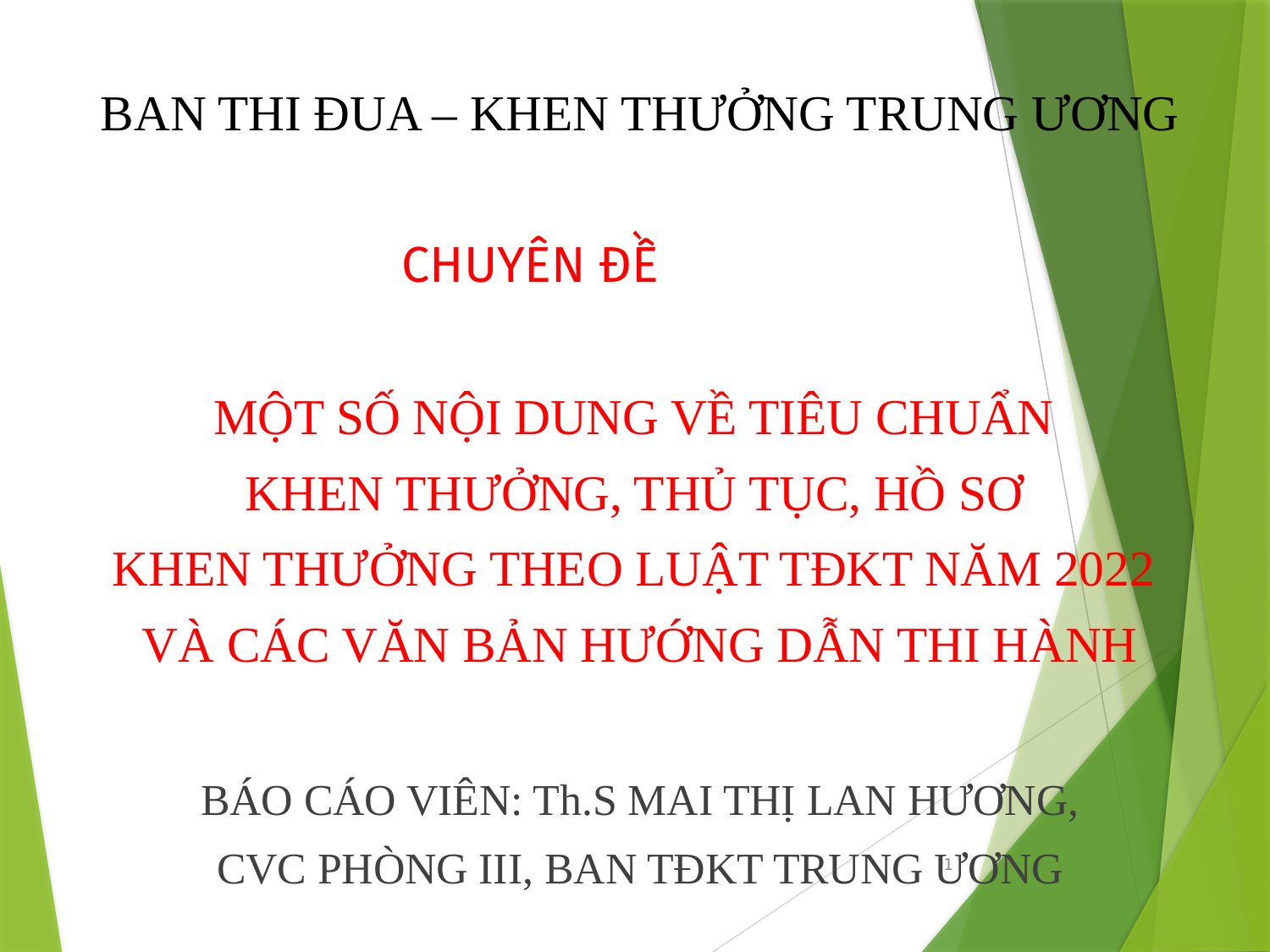

BAN THI ĐUA – KHEN THƯỞNG TRUNG ƯƠNG

                          CHUYÊN ĐỀ

MỘT SỐ NỘI DUNG VỀ TIÊU CHUẨN
KHEN THƯỞNG, THỦ TỤC, HỒ SƠ
KHEN THƯỞNG THEO LUẬT TĐKT NĂM 2022
VÀ CÁC VĂN BẢN HƯỚNG DẪN THI HÀNH

BÁO CÁO VIÊN: Th.S MAI THỊ LAN HƯƠNG,
CVC PHÒNG III, BAN TĐKT TRUNG ƯƠNG
1